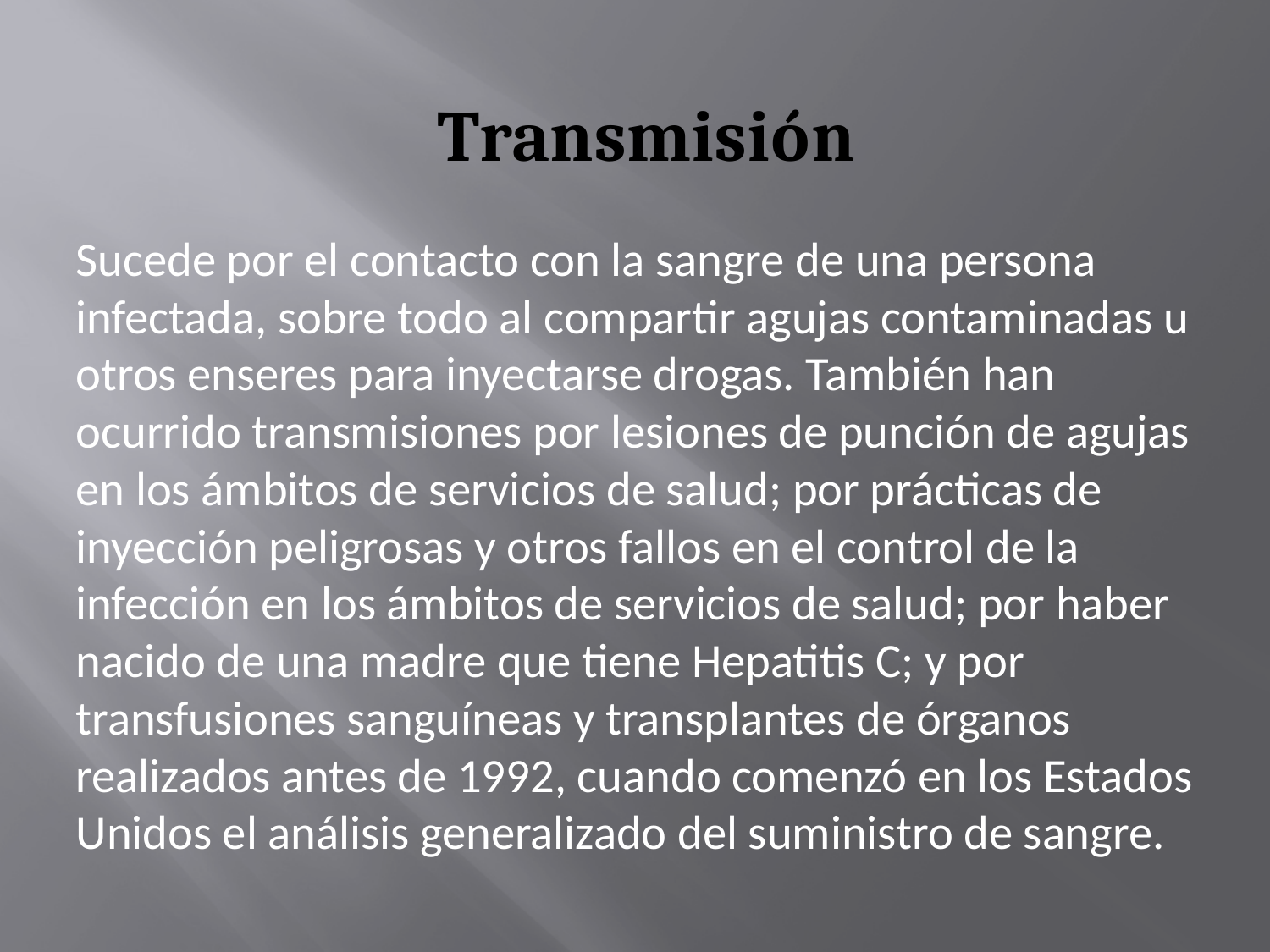

# Transmisión
Sucede por el contacto con la sangre de una persona infectada, sobre todo al compartir agujas contaminadas u otros enseres para inyectarse drogas. También han ocurrido transmisiones por lesiones de punción de agujas en los ámbitos de servicios de salud; por prácticas de inyección peligrosas y otros fallos en el control de la infección en los ámbitos de servicios de salud; por haber nacido de una madre que tiene Hepatitis C; y por transfusiones sanguíneas y transplantes de órganos realizados antes de 1992, cuando comenzó en los Estados Unidos el análisis generalizado del suministro de sangre.